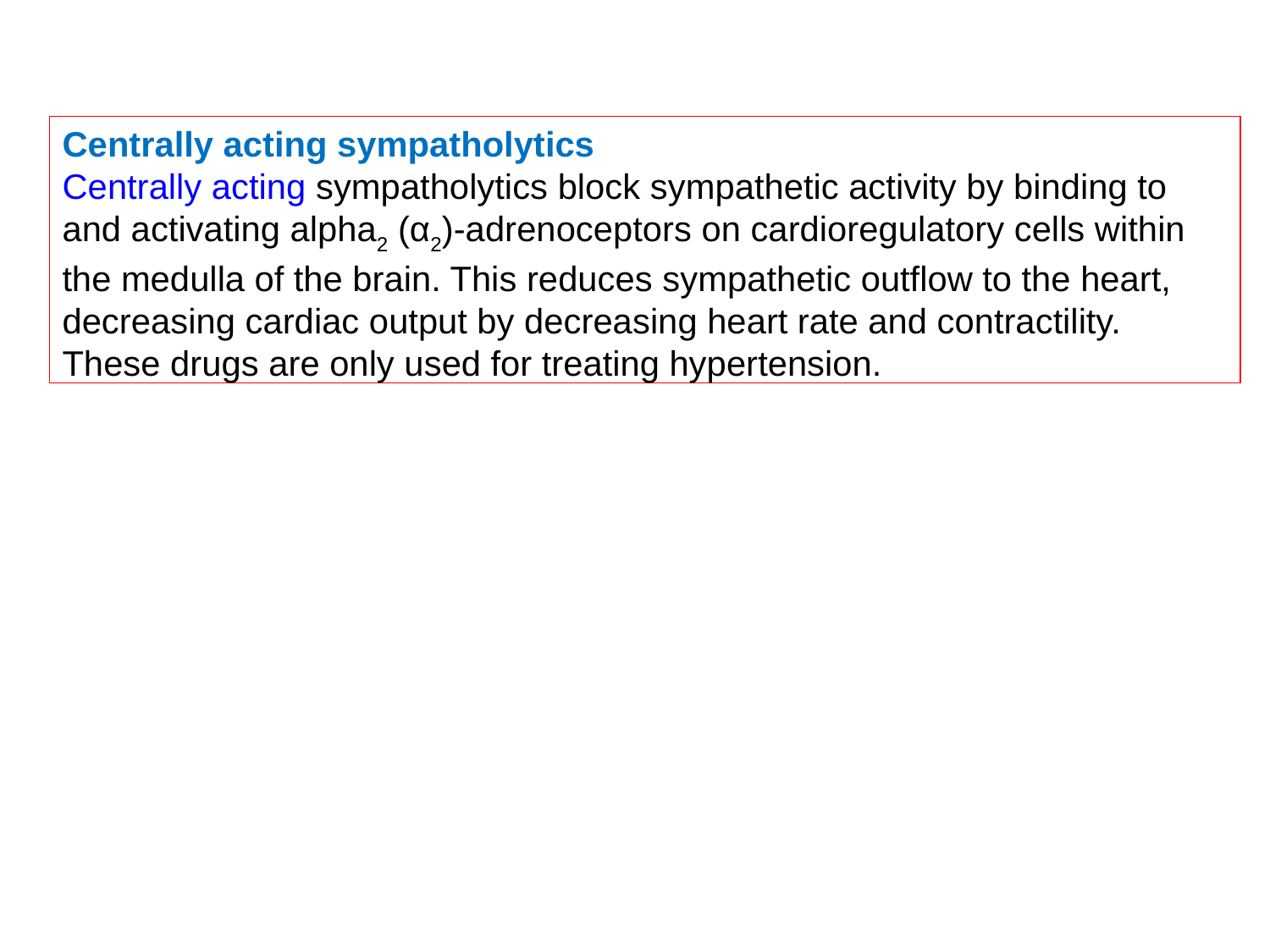

Centrally acting sympatholytics
Centrally acting sympatholytics block sympathetic activity by binding to and activating alpha2 (α2)-adrenoceptors on cardioregulatory cells within the medulla of the brain. This reduces sympathetic outflow to the heart, decreasing cardiac output by decreasing heart rate and contractility. These drugs are only used for treating hypertension.